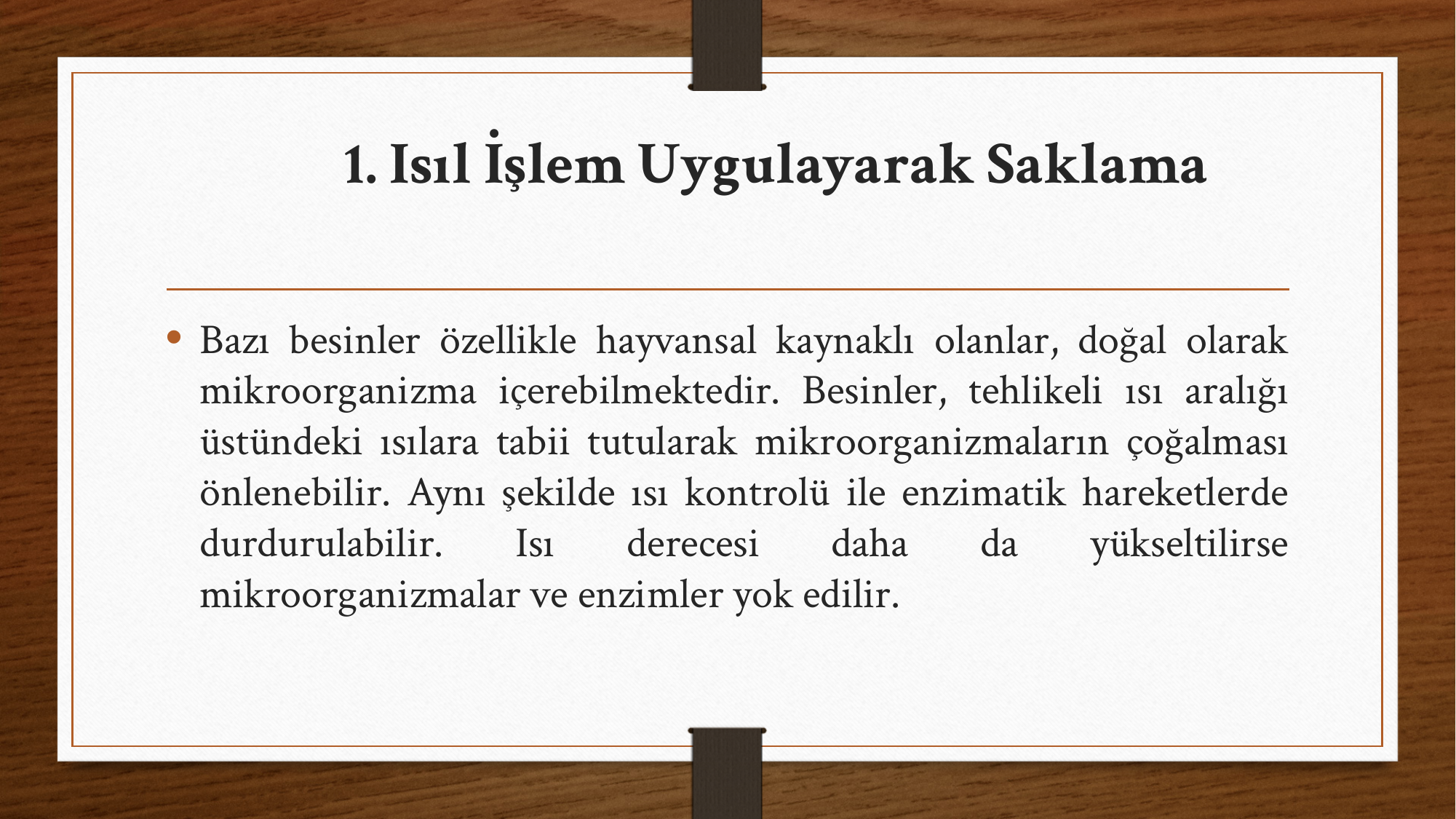

# 1. Isıl İşlem Uygulayarak Saklama
Bazı besinler özellikle hayvansal kaynaklı olanlar, doğal olarak mikroorganizma içerebilmektedir. Besinler, tehlikeli ısı aralığı üstündeki ısılara tabii tutularak mikroorganizmaların çoğalması önlenebilir. Aynı şekilde ısı kontrolü ile enzimatik hareketlerde durdurulabilir. Isı derecesi daha da yükseltilirse mikroorganizmalar ve enzimler yok edilir.